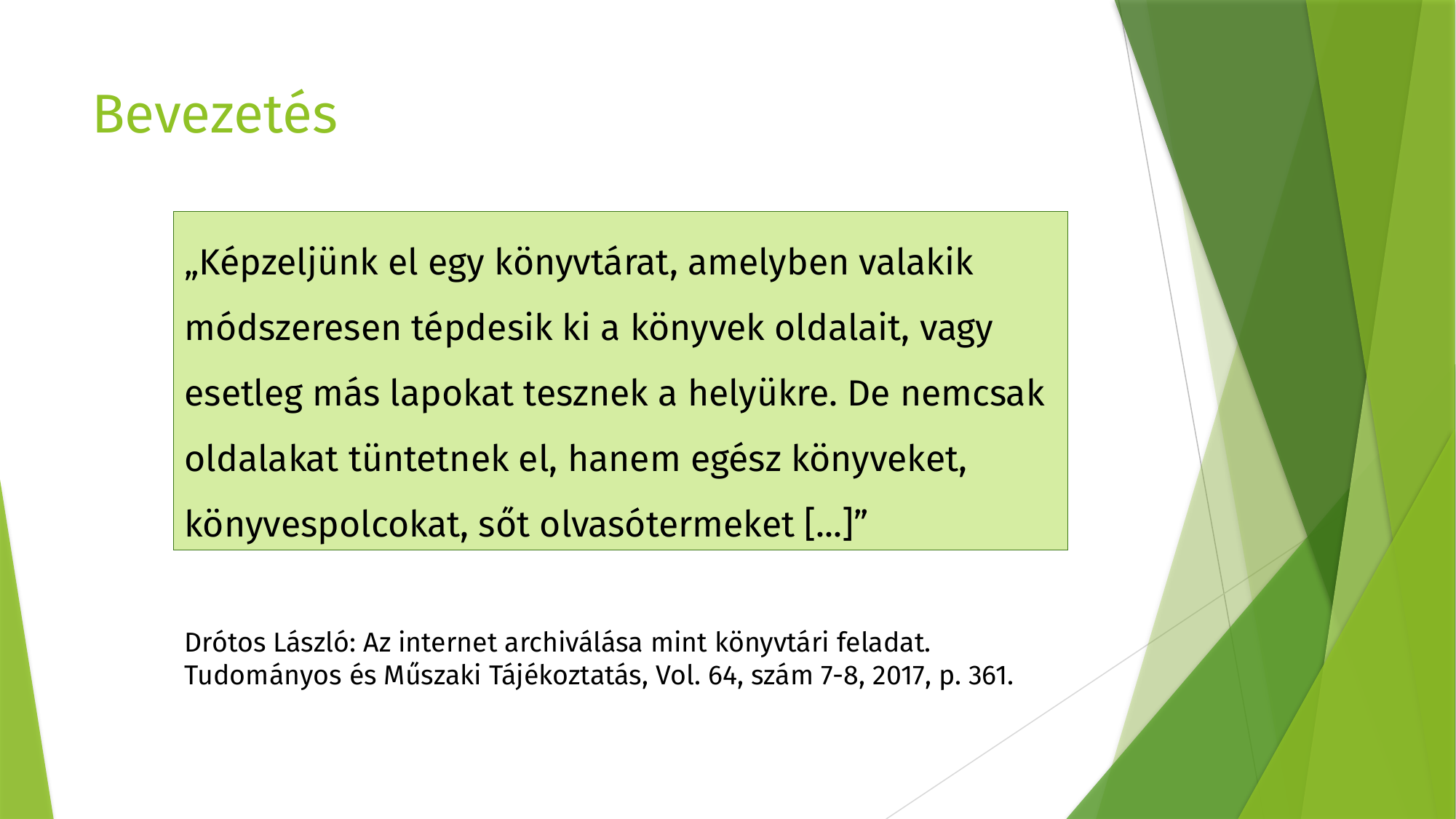

# Bevezetés
„Képzeljünk el egy könyvtárat, amelyben valakik módszeresen tépdesik ki a könyvek oldalait, vagy esetleg más lapokat tesznek a helyükre. De nemcsak oldalakat tüntetnek el, hanem egész könyveket,
könyvespolcokat, sőt olvasótermeket [...]”
Drótos László: Az internet archiválása mint könyvtári feladat. Tudományos és Műszaki Tájékoztatás, Vol. 64, szám 7-8, 2017, p. 361.